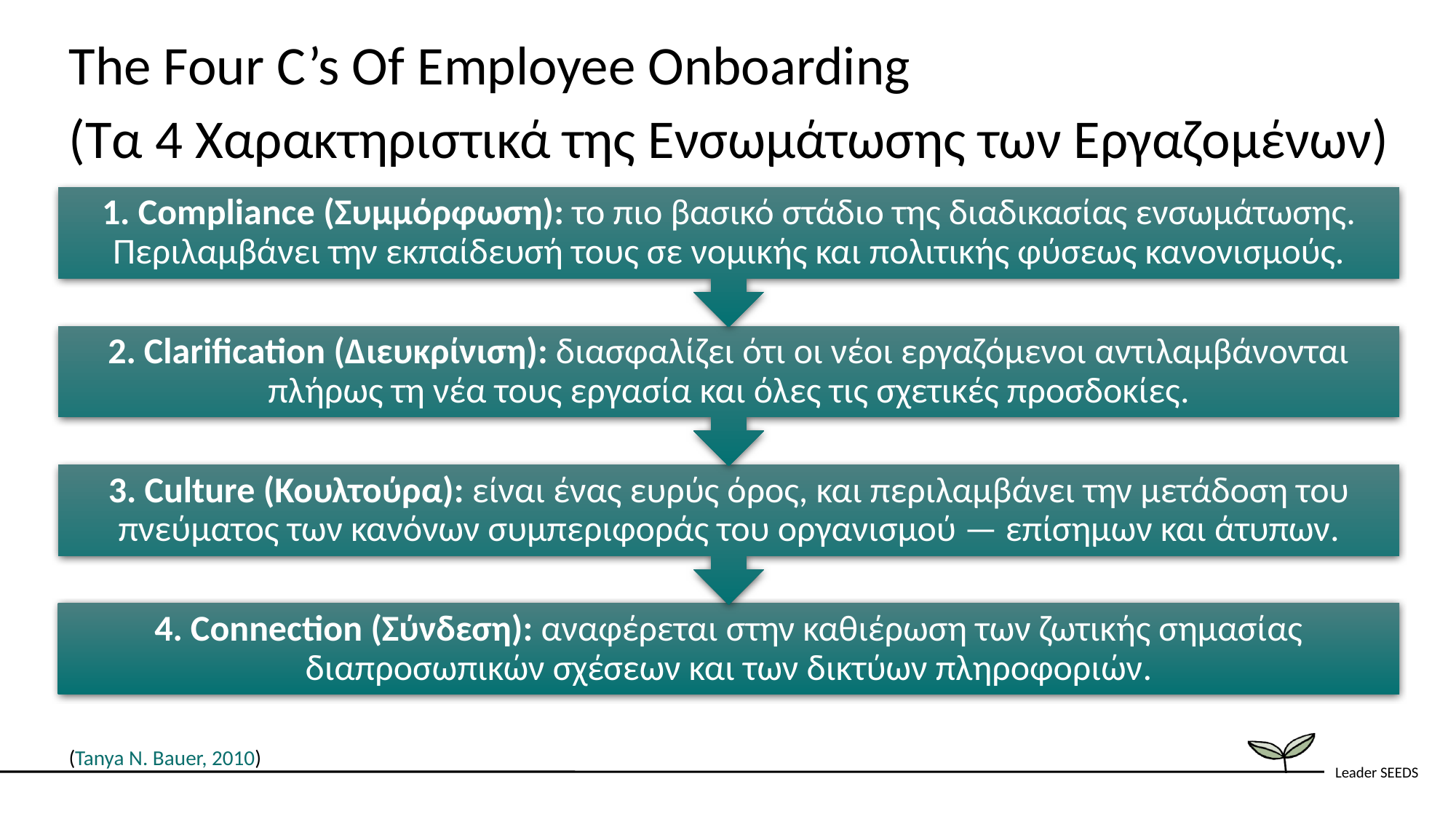

The Four C’s Of Employee Onboarding
(Τα 4 Χαρακτηριστικά της Ενσωμάτωσης των Εργαζομένων)
4. Connection (Σύνδεση): αναφέρεται στην καθιέρωση των ζωτικής σημασίας διαπροσωπικών σχέσεων και των δικτύων πληροφοριών.
3. Culture (Κουλτούρα): είναι ένας ευρύς όρος, και περιλαμβάνει την μετάδοση του πνεύματος των κανόνων συμπεριφοράς του οργανισμού — επίσημων και άτυπων.
2. Clarification (Διευκρίνιση): διασφαλίζει ότι οι νέοι εργαζόμενοι αντιλαμβάνονται πλήρως τη νέα τους εργασία και όλες τις σχετικές προσδοκίες.
1. Compliance (Συμμόρφωση): το πιο βασικό στάδιο της διαδικασίας ενσωμάτωσης. Περιλαμβάνει την εκπαίδευσή τους σε νομικής και πολιτικής φύσεως κανονισμούς.
(Tanya N. Bauer, 2010)